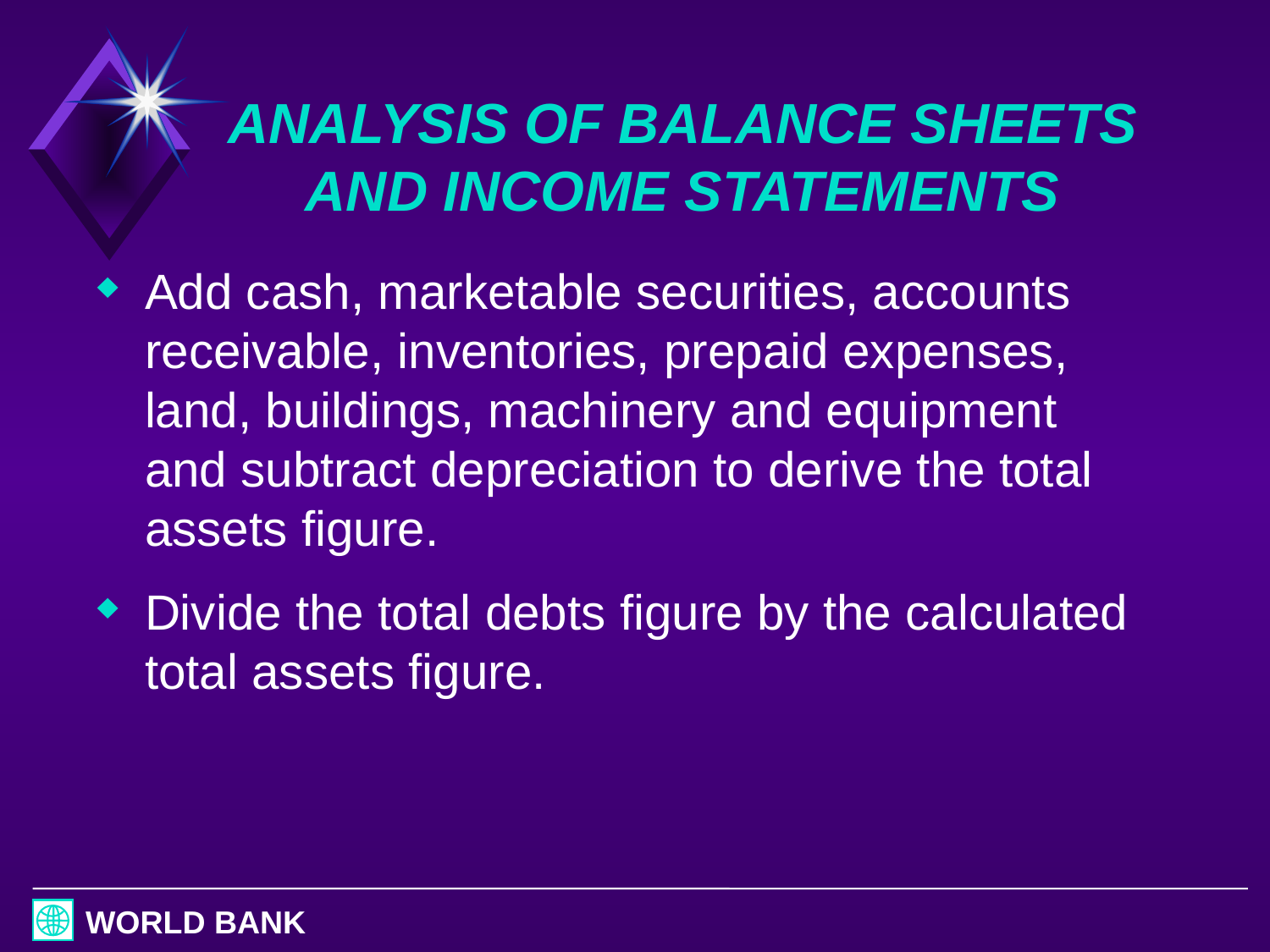

# ANALYSIS OF BALANCE SHEETS AND INCOME STATEMENTS
Add cash, marketable securities, accounts receivable, inventories, prepaid expenses, land, buildings, machinery and equipment and subtract depreciation to derive the total assets figure.
Divide the total debts figure by the calculated total assets figure.